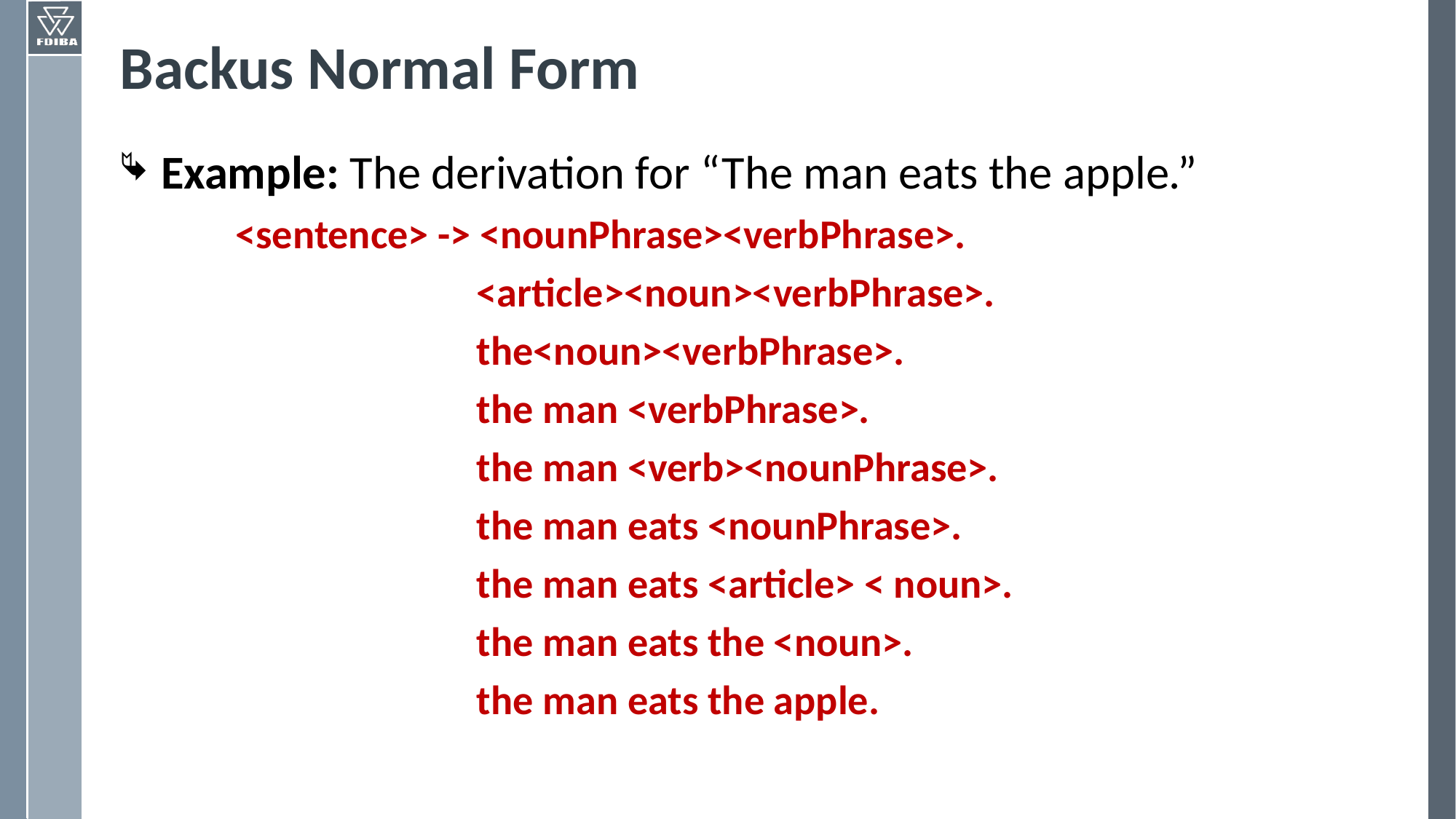

# Backus Normal Form
Example: The derivation for “The man eats the apple.”
<sentence> -> <nounPhrase><verbPhrase>.
                          <article><noun><verbPhrase>.
                          the<noun><verbPhrase>.
                          the man <verbPhrase>.
                          the man <verb><nounPhrase>.
                          the man eats <nounPhrase>.
                          the man eats <article> < noun>.
                          the man eats the <noun>.
                          the man eats the apple.